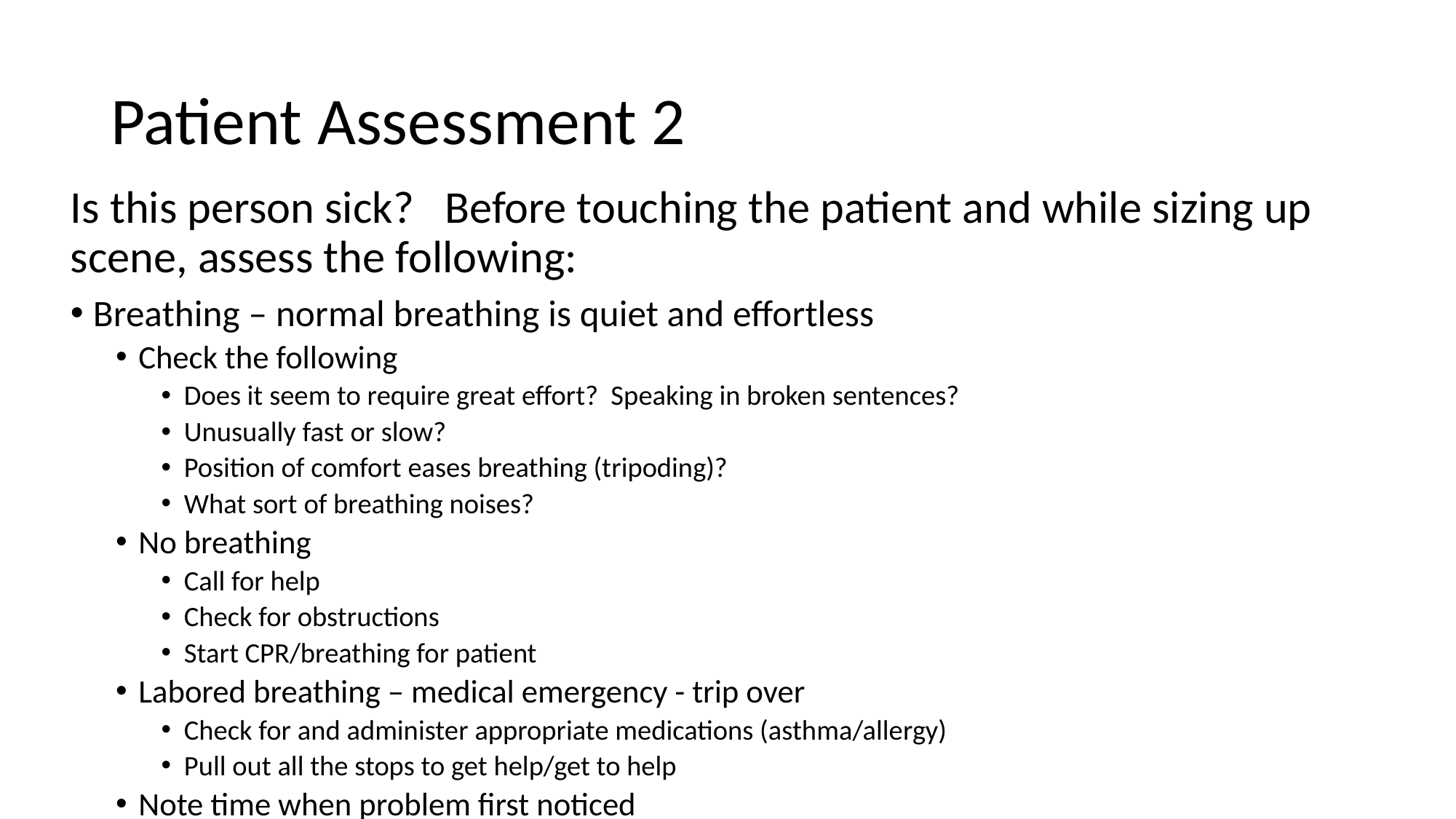

# Patient Assessment 2
Is this person sick?   Before touching the patient and while sizing up scene, assess the following:
Breathing – normal breathing is quiet and effortless
Check the following
Does it seem to require great effort?  Speaking in broken sentences?
Unusually fast or slow?
Position of comfort eases breathing (tripoding)?
What sort of breathing noises?
No breathing
Call for help
Check for obstructions
Start CPR/breathing for patient
Labored breathing – medical emergency - trip over
Check for and administer appropriate medications (asthma/allergy)
Pull out all the stops to get help/get to help
Note time when problem first noticed